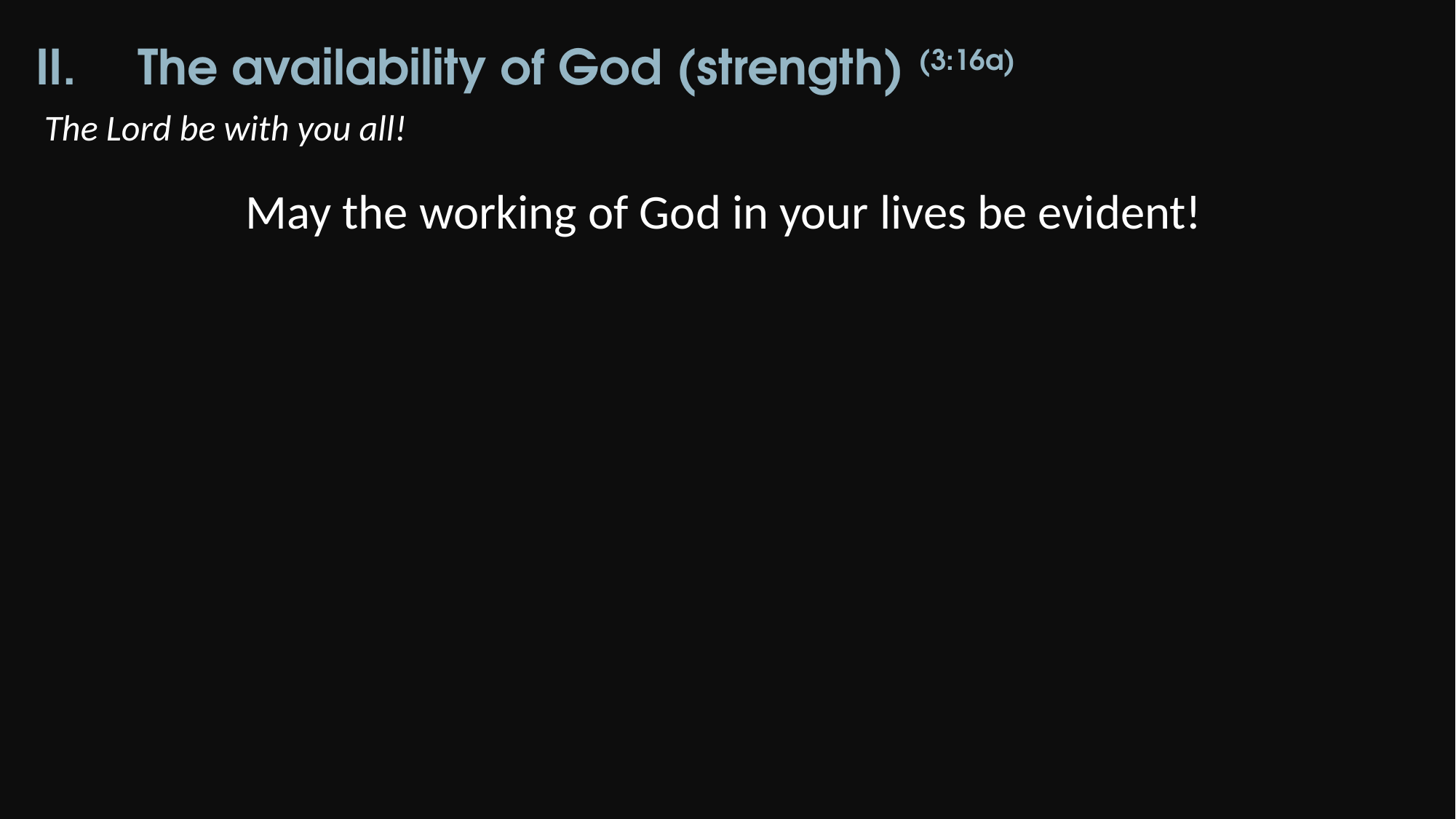

The availability of God (strength) (3:16a)
The Lord be with you all!
May the working of God in your lives be evident!